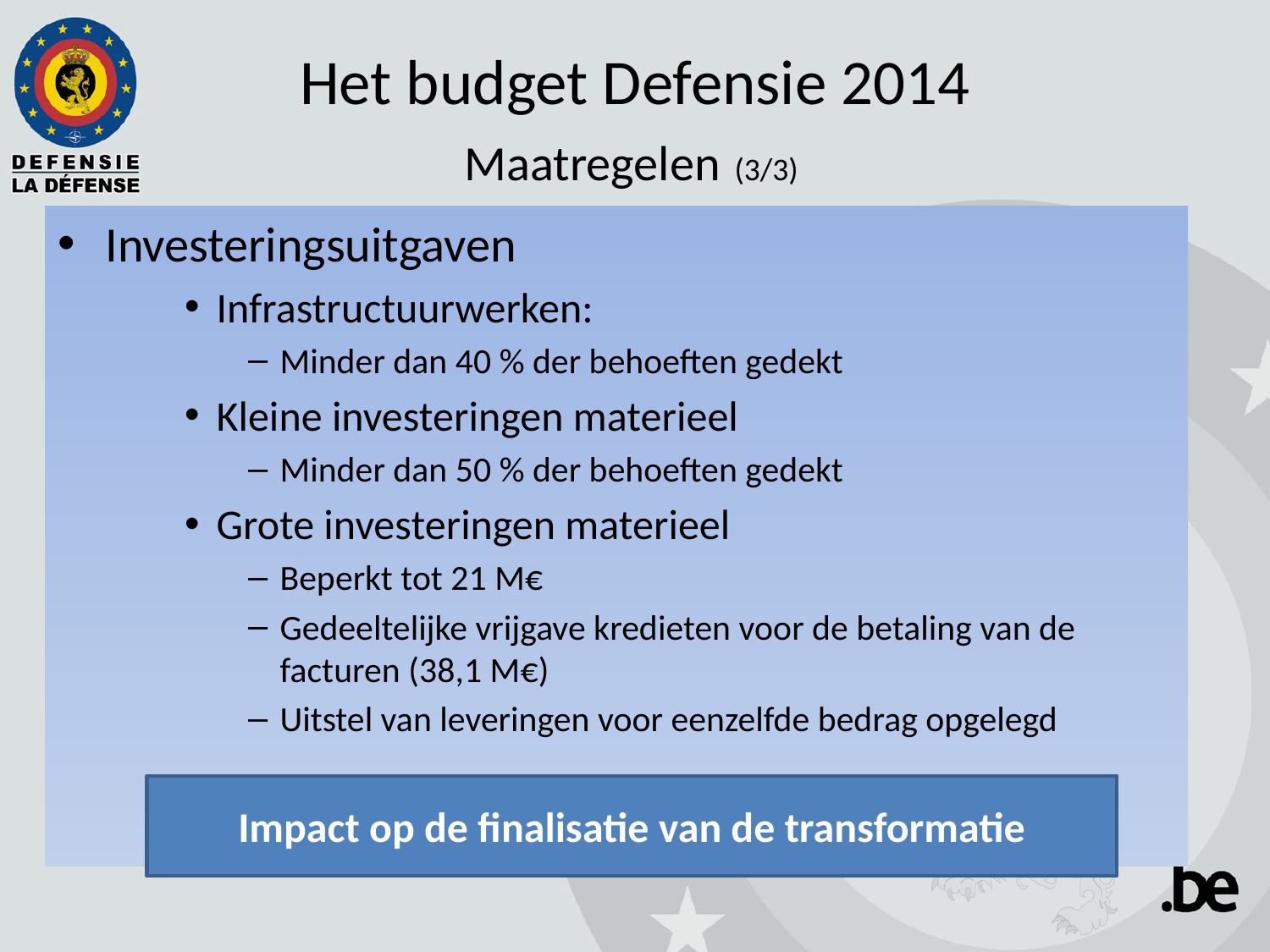

# Het budget Defensie 2014 Maatregelen (3/3)
Investeringsuitgaven
Infrastructuurwerken:
Minder dan 40 % der behoeften gedekt
Kleine investeringen materieel
Minder dan 50 % der behoeften gedekt
Grote investeringen materieel
Beperkt tot 21 M€
Gedeeltelijke vrijgave kredieten voor de betaling van de facturen (38,1 M€)
Uitstel van leveringen voor eenzelfde bedrag opgelegd
Impact op de finalisatie van de transformatie